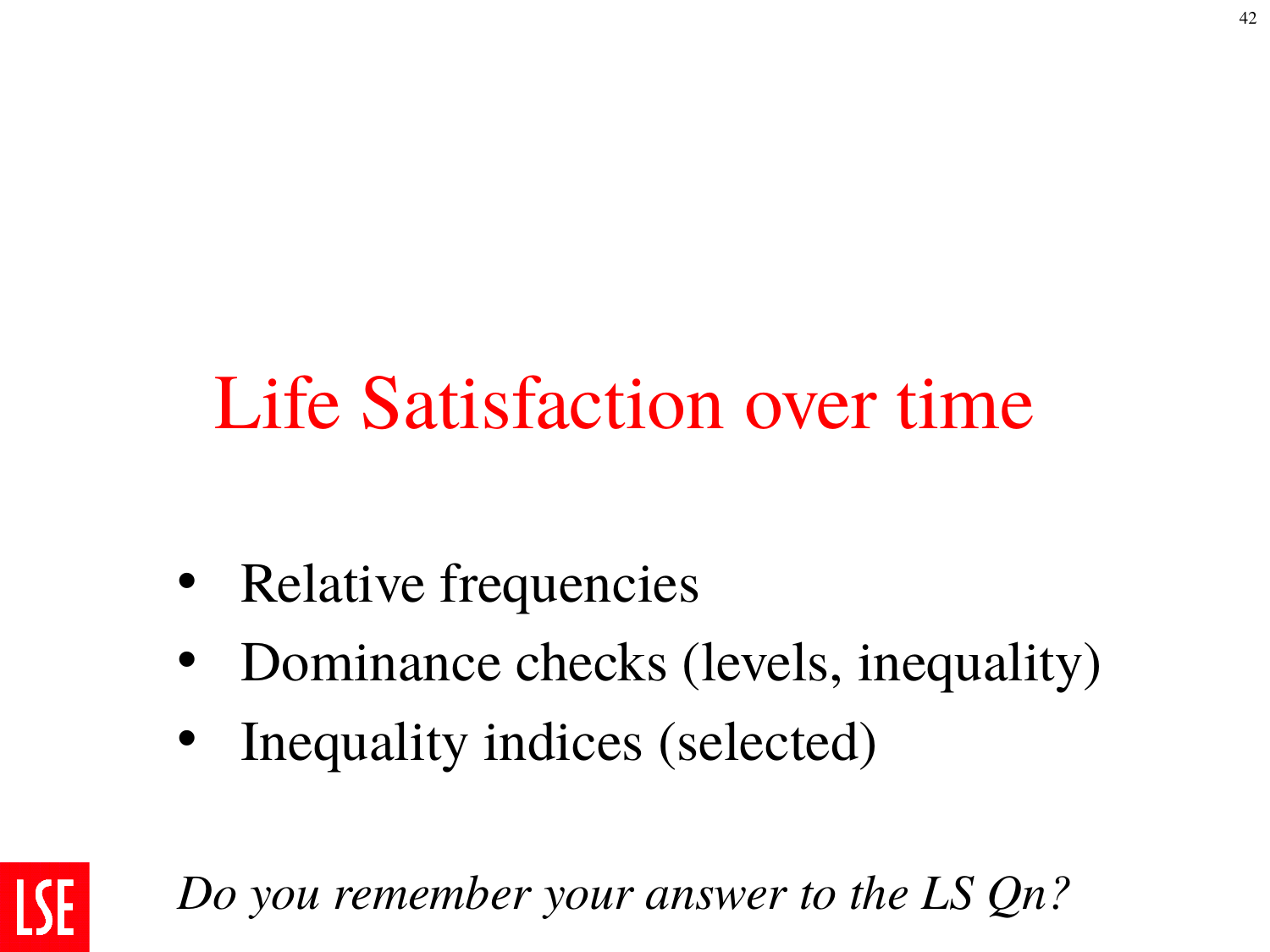

42
# Life Satisfaction over time
Relative frequencies
Dominance checks (levels, inequality)
Inequality indices (selected)

Do you remember your answer to the LS Qn?